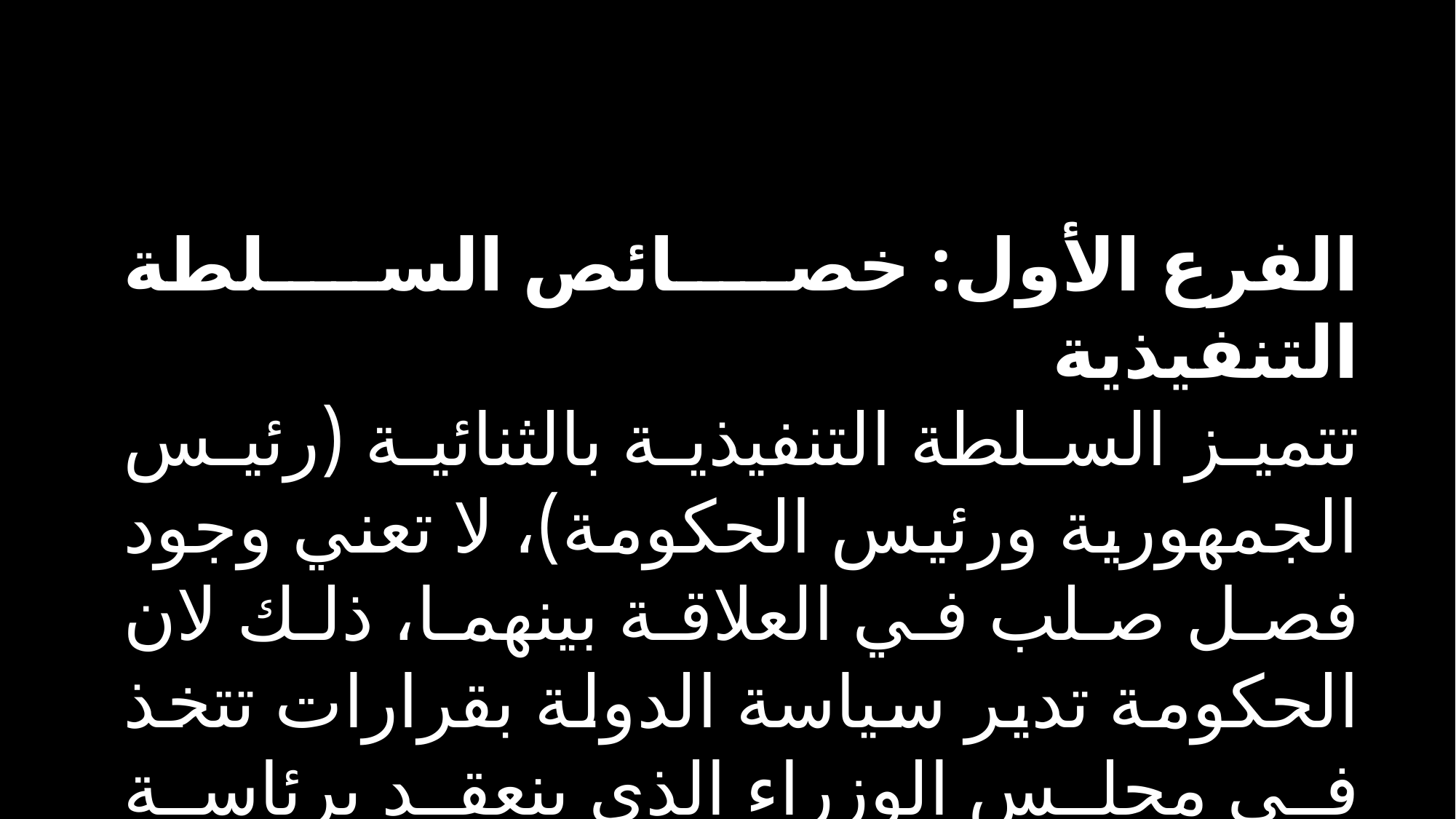

الفرع الأول: خصائص السلطة التنفيذية
تتميز السلطة التنفیذیة بالثنائیة (رئیس الجمهوریة ورئیس الحكومة)، لا تعني وجود فصل صلب في العلاقة بینهما، ذلك لان الحكومة تدیر سیاسة الدولة بقرارات تتخذ في مجلس الوزراء الذي ینعقد برئاسة الرئیس، الذي تغطي فاعلیته على أنشطة الحكومة،